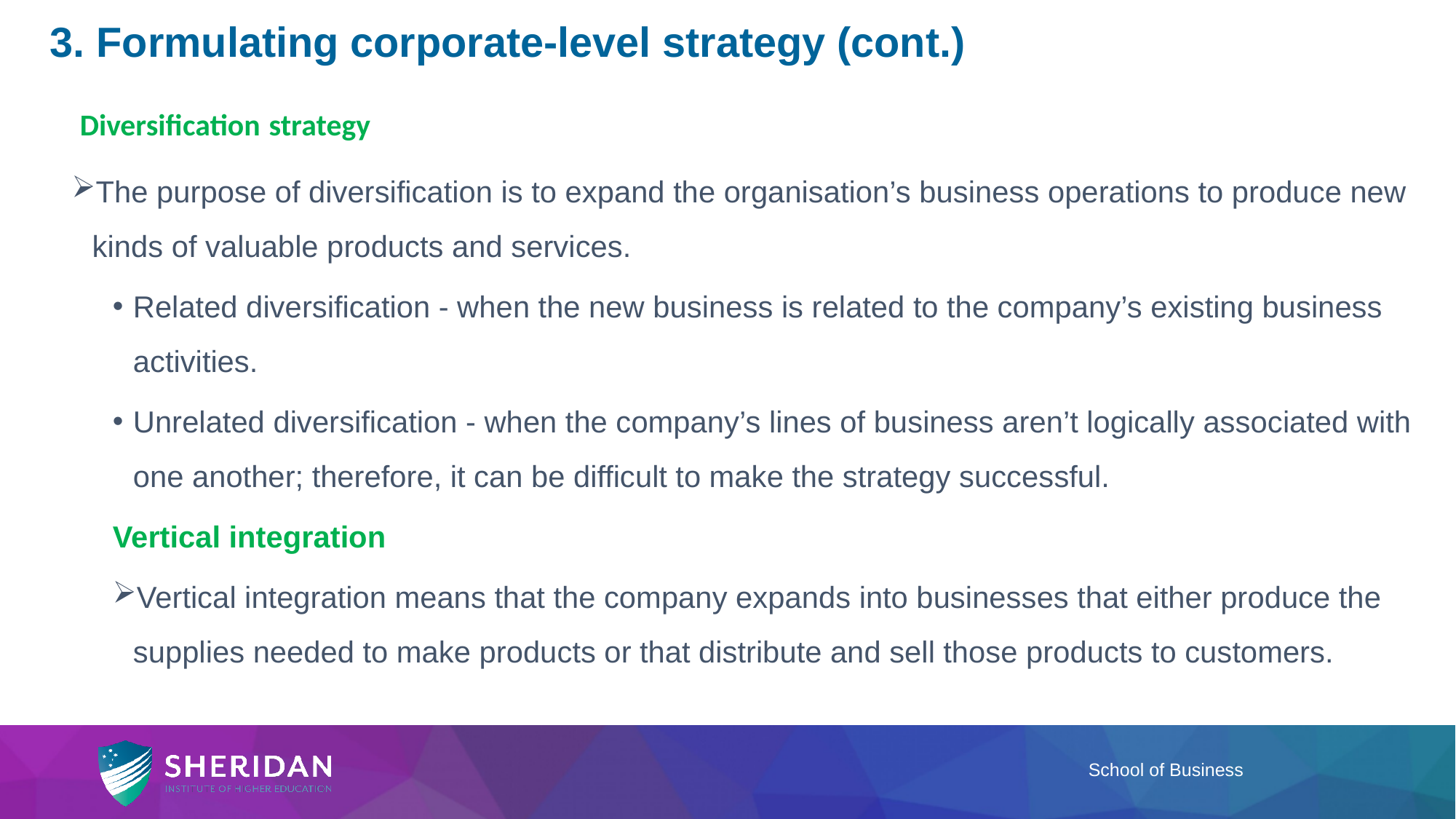

# 3. Formulating corporate-level strategy (cont.)
 Diversification strategy
The purpose of diversification is to expand the organisation’s business operations to produce new kinds of valuable products and services.
Related diversification - when the new business is related to the company’s existing business activities.
Unrelated diversification - when the company’s lines of business aren’t logically associated with one another; therefore, it can be difficult to make the strategy successful.
Vertical integration
Vertical integration means that the company expands into businesses that either produce the supplies needed to make products or that distribute and sell those products to customers.